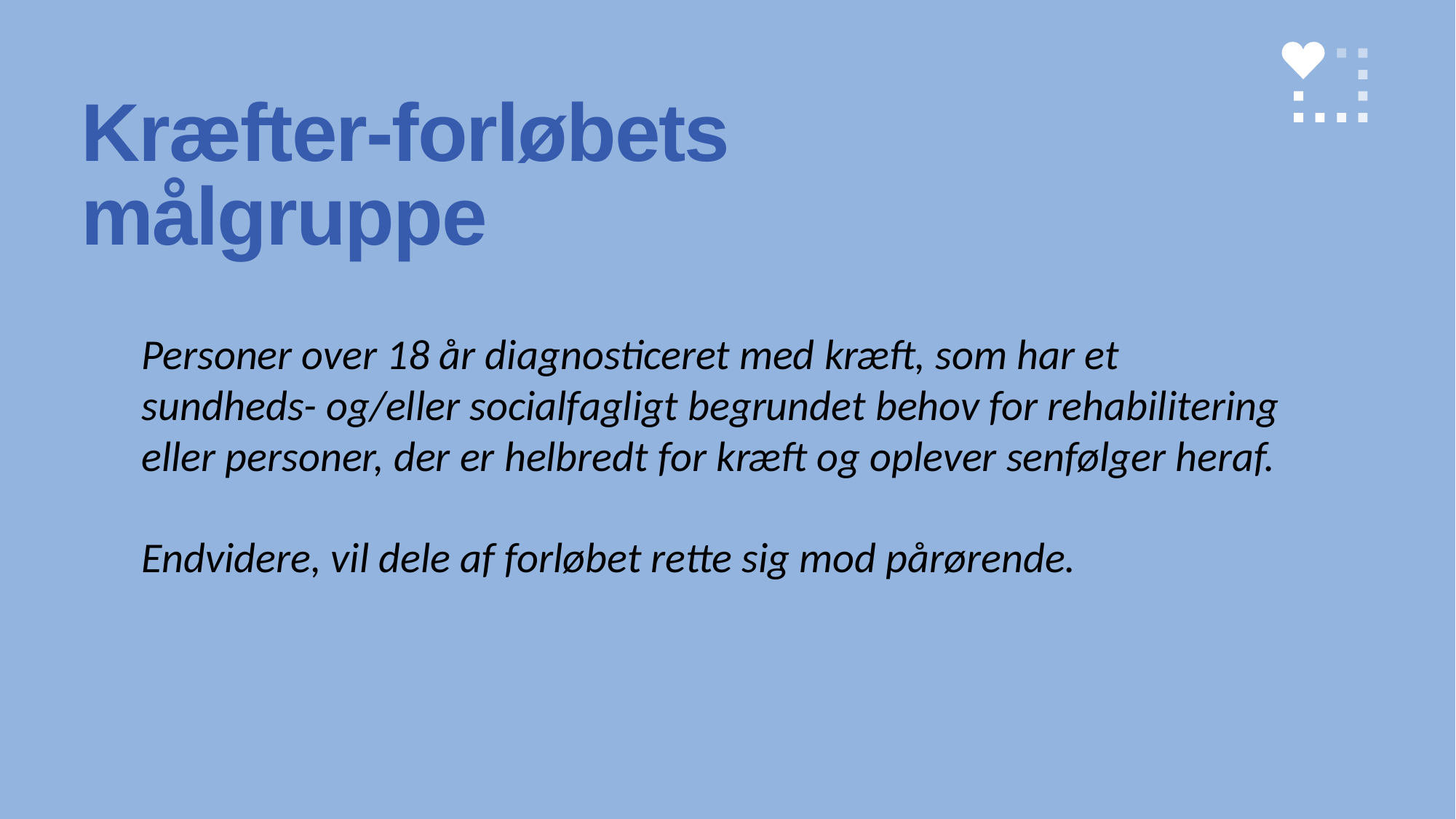

# Kræfter-forløbets målgruppe
Personer over 18 år diagnosticeret med kræft, som har et sundheds- og/eller socialfagligt begrundet behov for rehabilitering eller personer, der er helbredt for kræft og oplever senfølger heraf.

Endvidere, vil dele af forløbet rette sig mod pårørende.